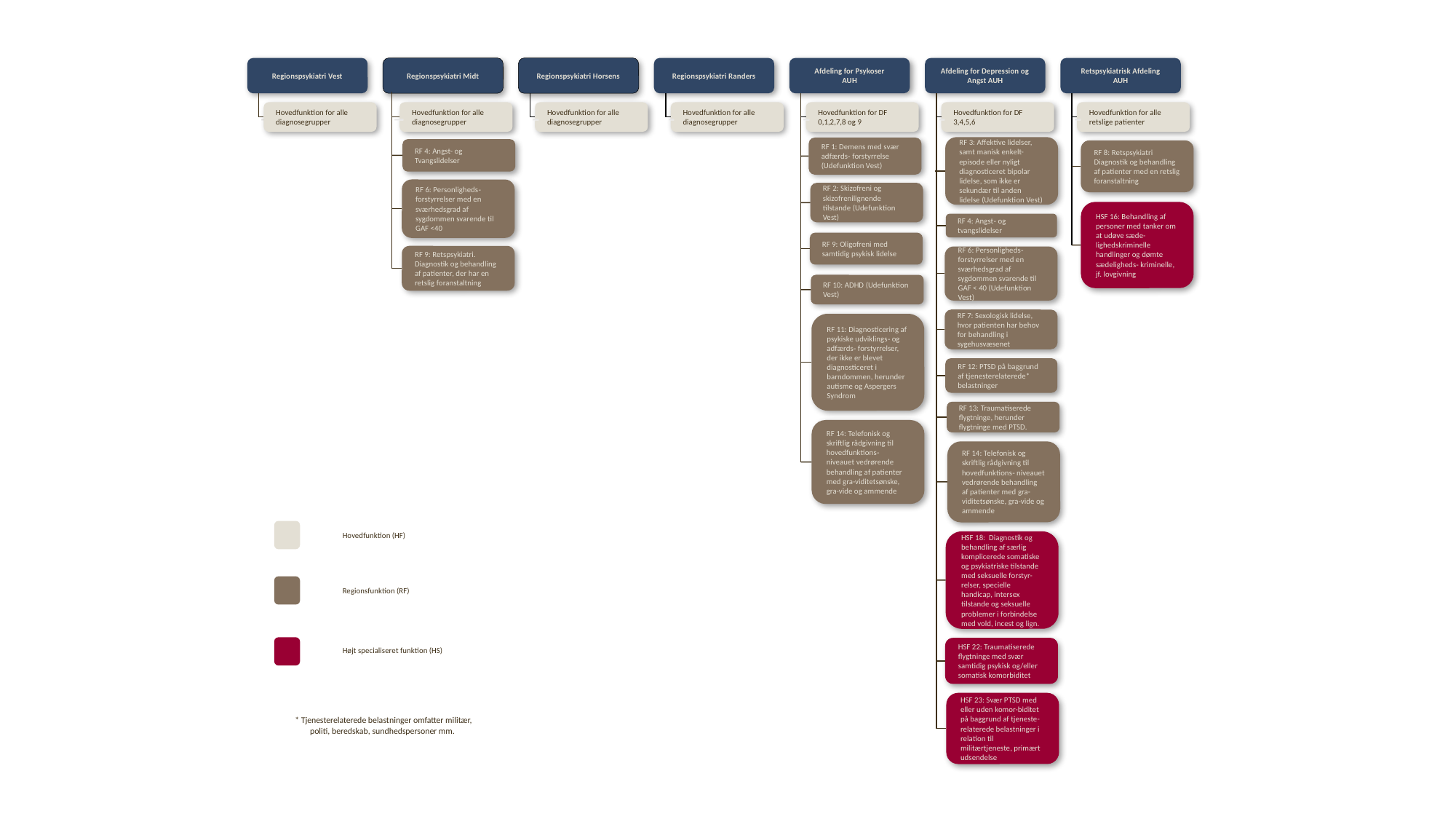

Afdeling for Depression og Angst AUH
Retspsykiatrisk Afdeling
AUH
Regionspsykiatri Midt
Afdeling for Psykoser
AUH
Regionspsykiatri Vest
Regionspsykiatri Horsens
Regionspsykiatri Randers
Hovedfunktion for alle diagnosegrupper
Hovedfunktion for alle diagnosegrupper
Hovedfunktion for alle diagnosegrupper
Hovedfunktion for alle diagnosegrupper
Hovedfunktion for DF 0,1,2,7,8 og 9
Hovedfunktion for DF 3,4,5,6
Hovedfunktion for alle retslige patienter
RF 3: Affektive lidelser, samt manisk enkelt-episode eller nyligt diagnosticeret bipolar lidelse, som ikke er sekundær til anden lidelse (Udefunktion Vest)
RF 1: Demens med svær adfærds‐ forstyrrelse (Udefunktion Vest)
RF 4: Angst- og Tvangslidelser
RF 8: Retspsykiatri Diagnostik og behandling af patienter med en retslig foranstaltning
RF 6: Personligheds‐ forstyrrelser med en sværhedsgrad af sygdommen svarende til GAF <40
RF 2: Skizofreni og skizofrenilignende tilstande (Udefunktion Vest)
HSF 16: Behandling af personer med tanker om at udøve sæde-lighedskriminelle handlinger og dømte sædeligheds‐ kriminelle, jf. lovgivning
RF 4: Angst‐ og tvangslidelser
RF 9: Oligofreni med samtidig psykisk lidelse
RF 9: Retspsykiatri. Diagnostik og behandling af patienter, der har en retslig foranstaltning
RF 6: Personligheds‐ forstyrrelser med en sværhedsgrad af sygdommen svarende til GAF < 40 (Udefunktion Vest)
RF 10: ADHD (Udefunktion Vest)
RF 7: Sexologisk lidelse, hvor patienten har behov for behandling i sygehusvæsenet
RF 11: Diagnosticering af psykiske udviklings‐ og adfærds‐ forstyrrelser, der ikke er blevet diagnosticeret i barndommen, herunder autisme og Aspergers Syndrom
RF 12: PTSD på baggrund af tjenesterelaterede* belastninger
RF 13: Traumatiserede flygtninge, herunder flygtninge med PTSD.
RF 14: Telefonisk og skriftlig rådgivning til hovedfunktions‐ niveauet vedrørende behandling af patienter med gra-viditetsønske, gra-vide og ammende
RF 14: Telefonisk og skriftlig rådgivning til hovedfunktions‐ niveauet vedrørende behandling af patienter med gra-viditetsønske, gra-vide og ammende

Hovedfunktion (HF)

HSF 18:  Diagnostik og behandling af særlig komplicerede somatiske og psykiatriske tilstande med seksuelle forstyr-relser, specielle handicap, intersex tilstande og seksuelle problemer i forbindelse med vold, incest og lign.
Regionsfunktion (RF)

Højt specialiseret funktion (HS)

HSF 22: Traumatiserede flygtninge med svær samtidig psykisk og/eller somatisk komorbiditet
HSF 23: Svær PTSD med eller uden komor-biditet på baggrund af tjeneste-relaterede belastninger i relation til militærtjeneste, primært udsendelse
* Tjenesterelaterede belastninger omfatter militær, politi, beredskab, sundhedspersoner mm.